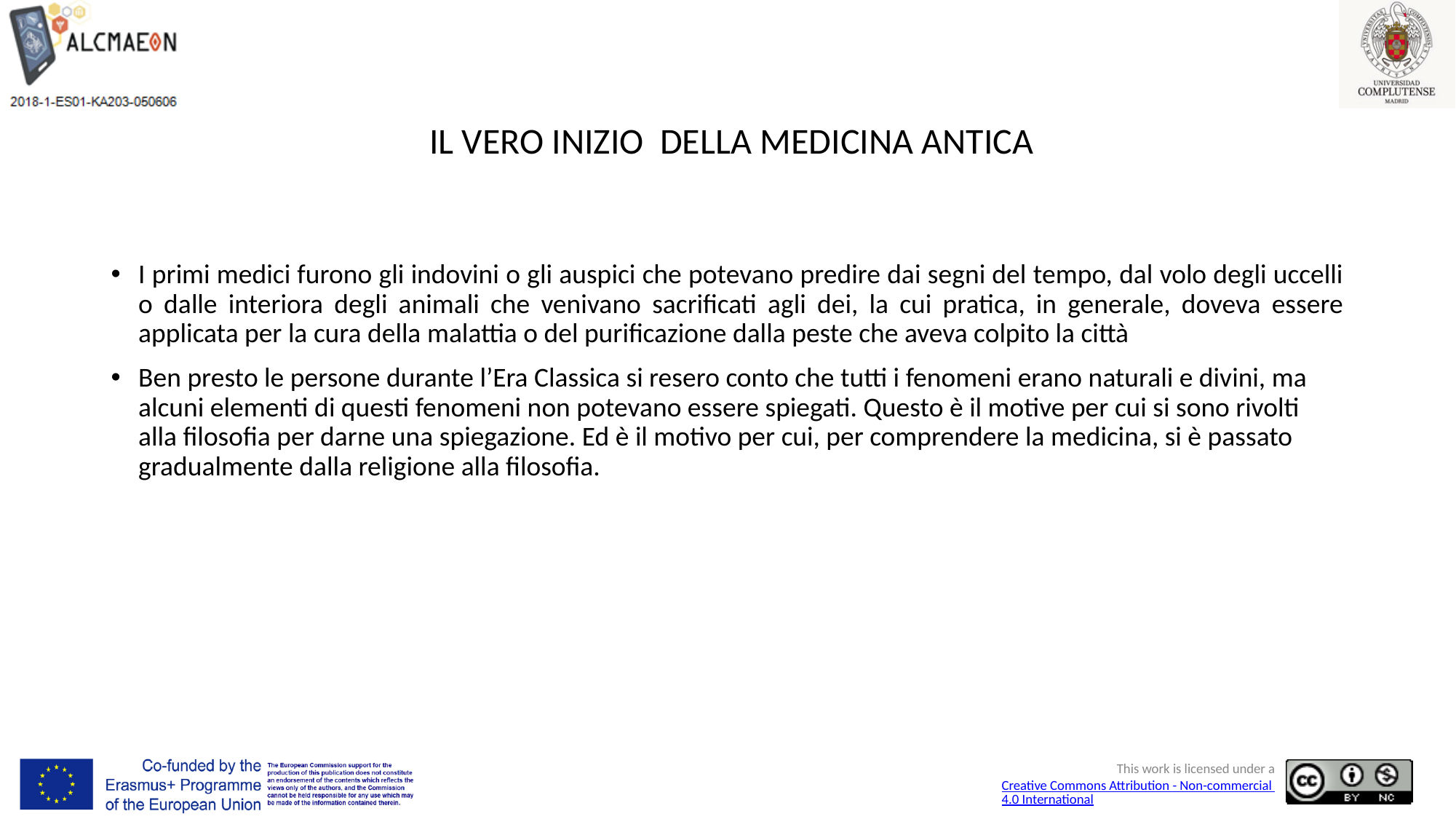

# IL VERO INIZIO  DELLA MEDICINA ANTICA
I primi medici furono gli indovini o gli auspici che potevano predire dai segni del tempo, dal volo degli uccelli o dalle interiora degli animali che venivano sacrificati agli dei, la cui pratica, in generale, doveva essere applicata per la cura della malattia o del purificazione dalla peste che aveva colpito la città
Ben presto le persone durante l’Era Classica si resero conto che tutti i fenomeni erano naturali e divini, ma  alcuni elementi di questi fenomeni non potevano essere spiegati. Questo è il motive per cui si sono rivolti alla filosofia per darne una spiegazione. Ed è il motivo per cui, per comprendere la medicina, si è passato gradualmente dalla religione alla filosofia.